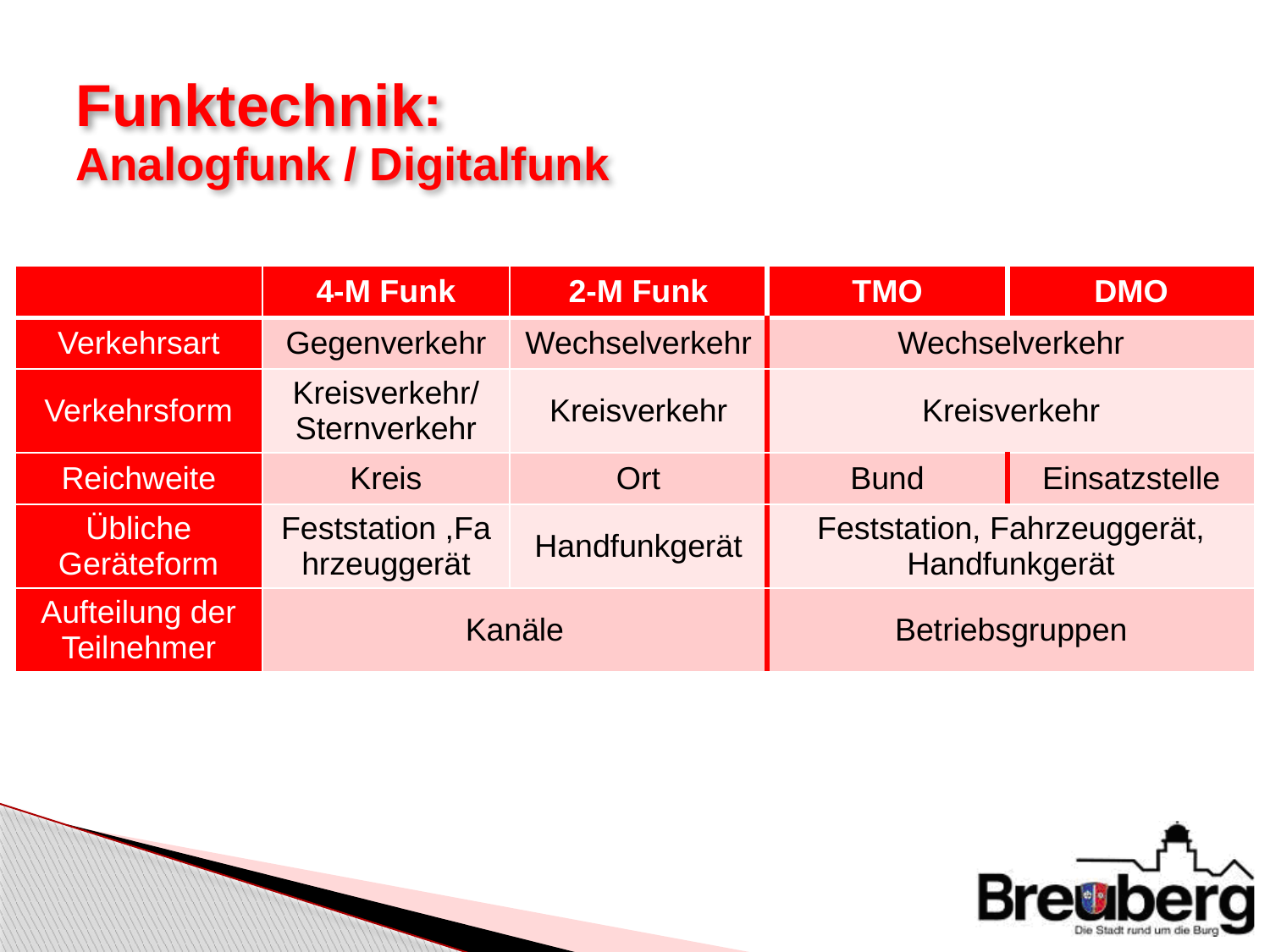

# Funktechnik: Analogfunk / Digitalfunk
|  | 4-M Funk | 2-M Funk | TMO | DMO |
| --- | --- | --- | --- | --- |
| Verkehrsart | Gegenverkehr | Wechselverkehr | Wechselverkehr |  |
| Verkehrsform | Kreisverkehr/ Sternverkehr | Kreisverkehr | Kreisverkehr |  |
| Reichweite | Kreis | Ort | Bund | Einsatzstelle |
| Übliche Geräteform | Feststation ,Fahrzeuggerät | Handfunkgerät | Feststation, Fahrzeuggerät, Handfunkgerät |  |
| Aufteilung der Teilnehmer | Kanäle |  | Betriebsgruppen |  |